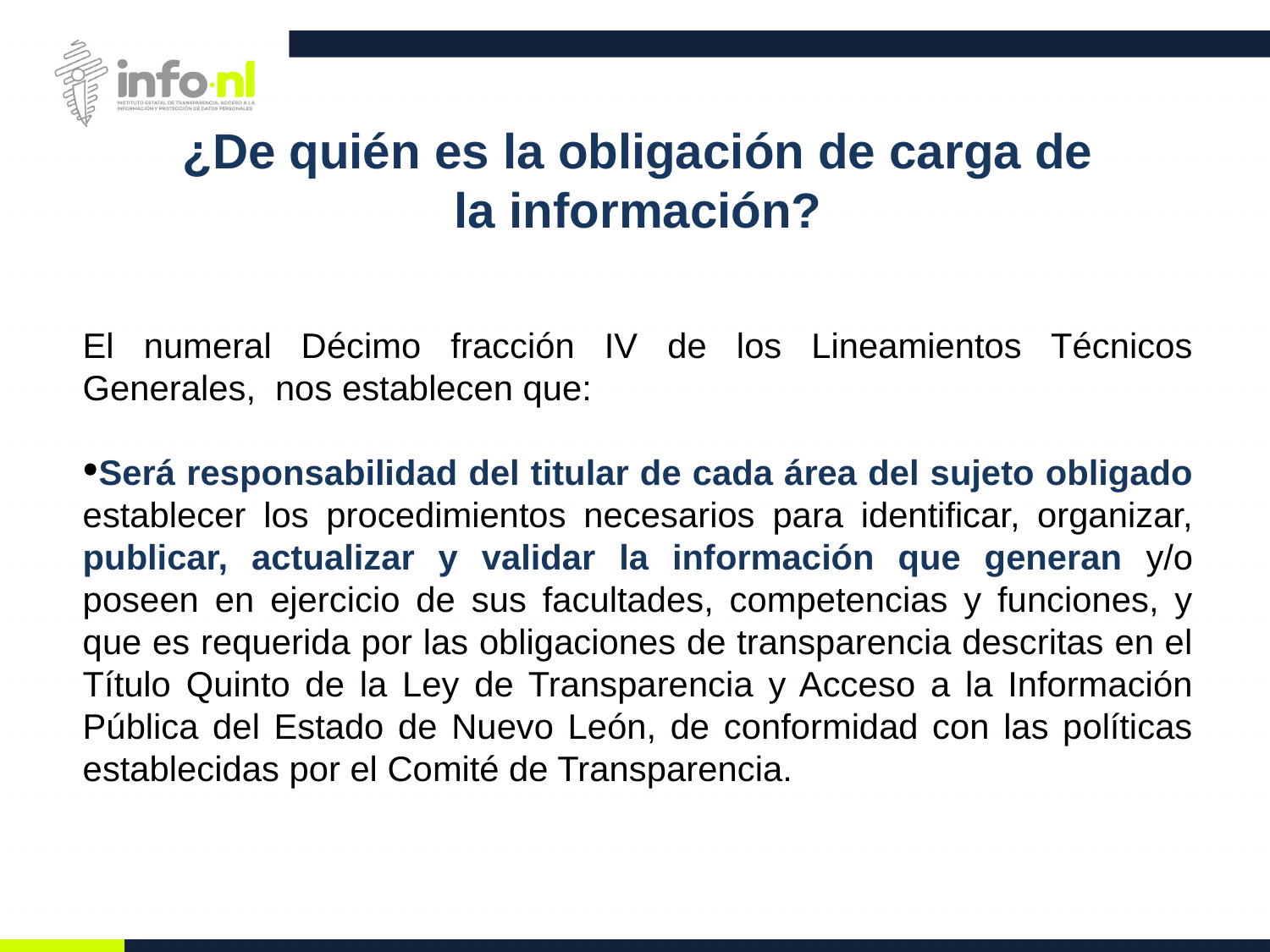

# ¿De quién es la obligación de carga de la información?
El numeral Décimo fracción IV de los Lineamientos Técnicos Generales,  nos establecen que:

Será responsabilidad del titular de cada área del sujeto obligado establecer los procedimientos necesarios para identificar, organizar, publicar, actualizar y validar la información que generan y/o poseen en ejercicio de sus facultades, competencias y funciones, y que es requerida por las obligaciones de transparencia descritas en el Título Quinto de la Ley de Transparencia y Acceso a la Información Pública del Estado de Nuevo León, de conformidad con las políticas establecidas por el Comité de Transparencia.